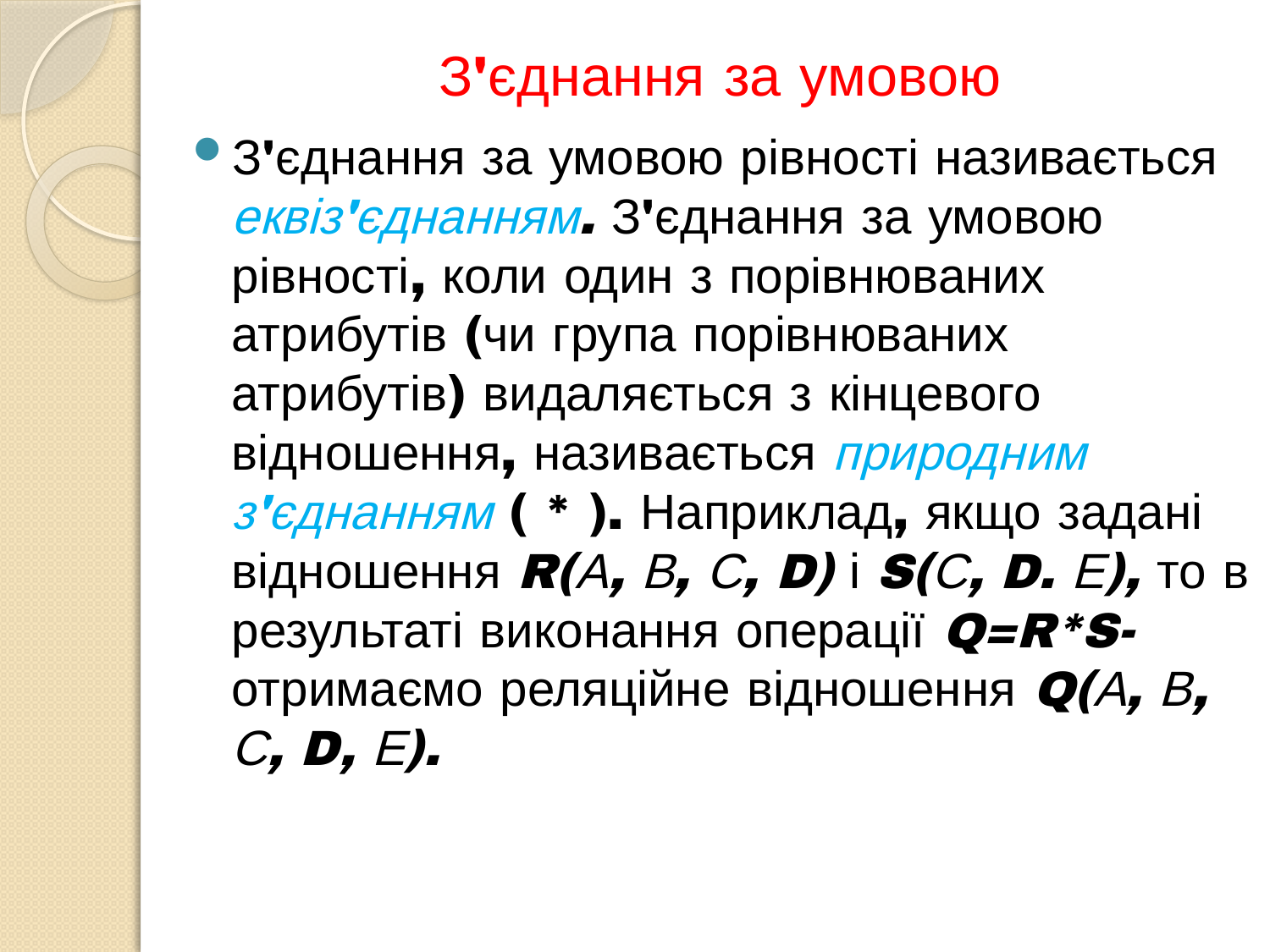

# З'єднання за умовою
З'єднання за умовою рівності називається еквіз'єднанням. З'єднання за умовою рівності, коли один з порівнюваних атрибутів (чи група порівнюваних атрибутів) видаляється з кінцевого відношення, називається природним з'єднанням ( * ). Наприклад, якщо задані відношення R(А, В, С, D) і S(С, D. Е), то в результаті виконання операції Q=R*S-отримаємо реляційне відношення Q(А, В, С, D, Е).